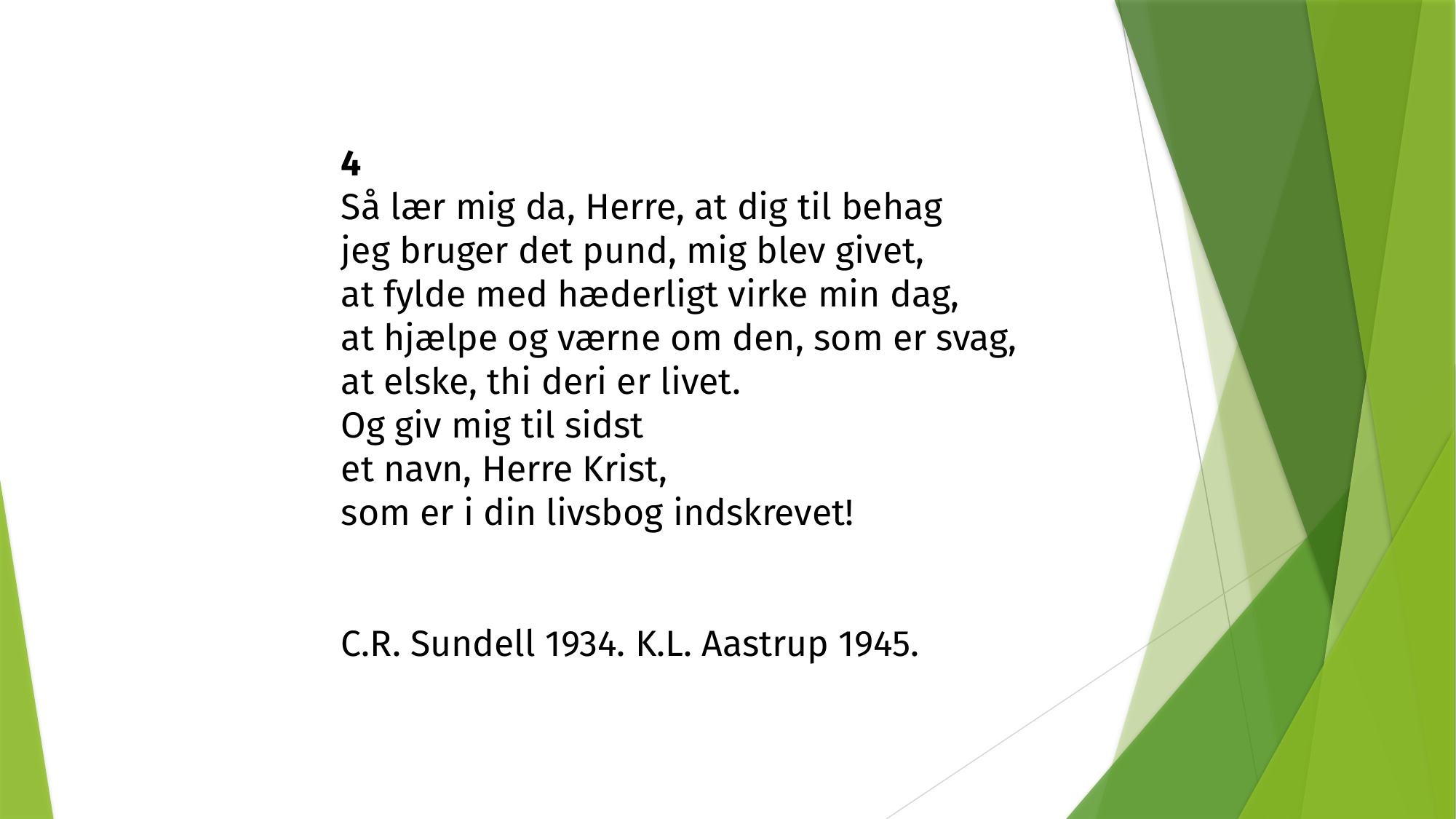

4
Så lær mig da, Herre, at dig til behag
jeg bruger det pund, mig blev givet,
at fylde med hæderligt virke min dag,
at hjælpe og værne om den, som er svag,
at elske, thi deri er livet.
Og giv mig til sidst
et navn, Herre Krist,
som er i din livsbog indskrevet!
C.R. Sundell 1934. K.L. Aastrup 1945.